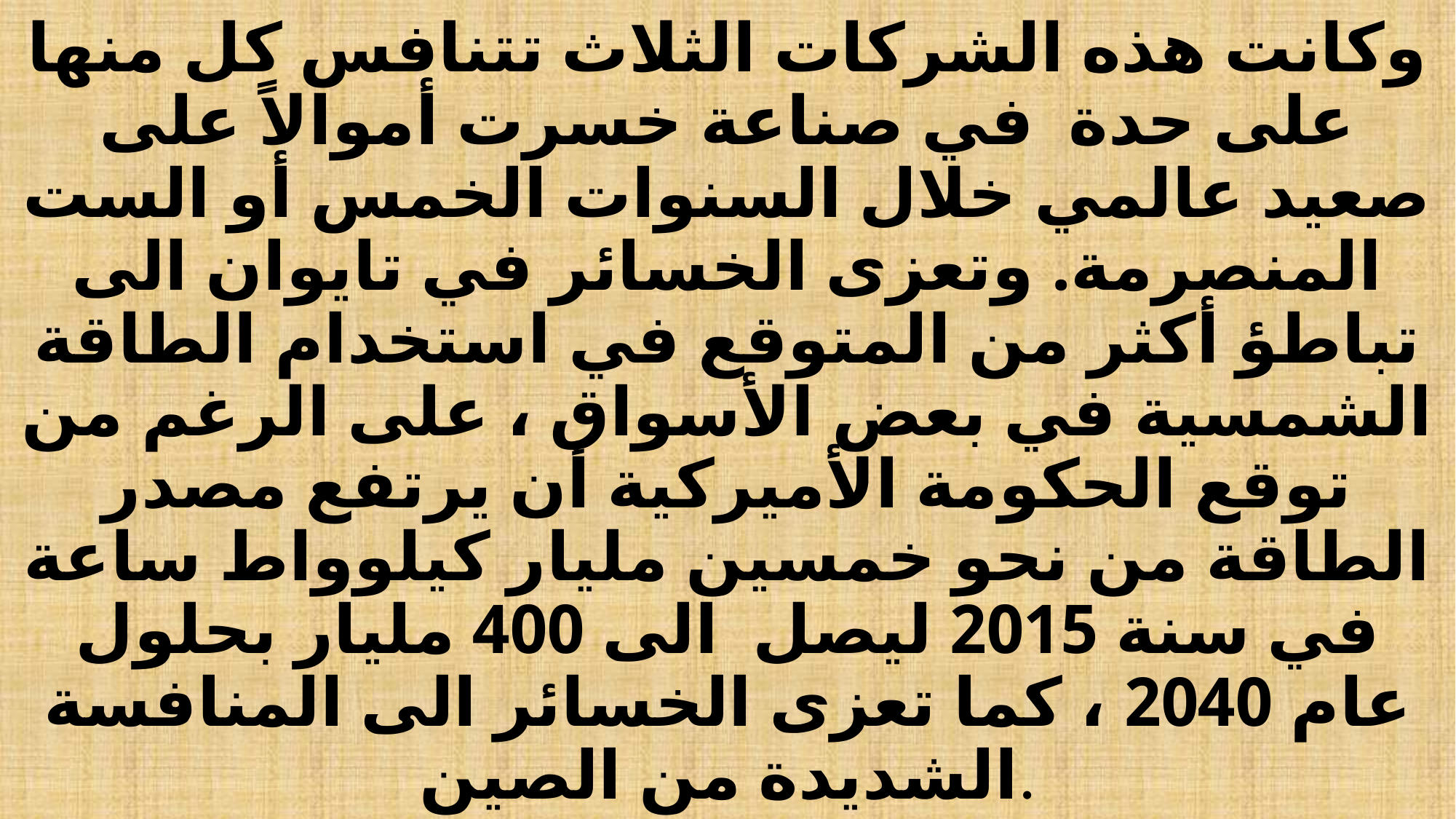

# وكانت هذه الشركات الثلاث تتنافس كل منها على حدة  في صناعة خسرت أموالاً على صعيد عالمي خلال السنوات الخمس أو الست المنصرمة. وتعزى الخسائر في تايوان الى تباطؤ أكثر من المتوقع في استخدام الطاقة الشمسية في بعض الأسواق ، على الرغم من توقع الحكومة الأميركية أن يرتفع مصدر الطاقة من نحو خمسين مليار كيلوواط ساعة في سنة 2015 ليصل  الى 400 مليار بحلول عام 2040 ، كما تعزى الخسائر الى المنافسة الشديدة من الصين.